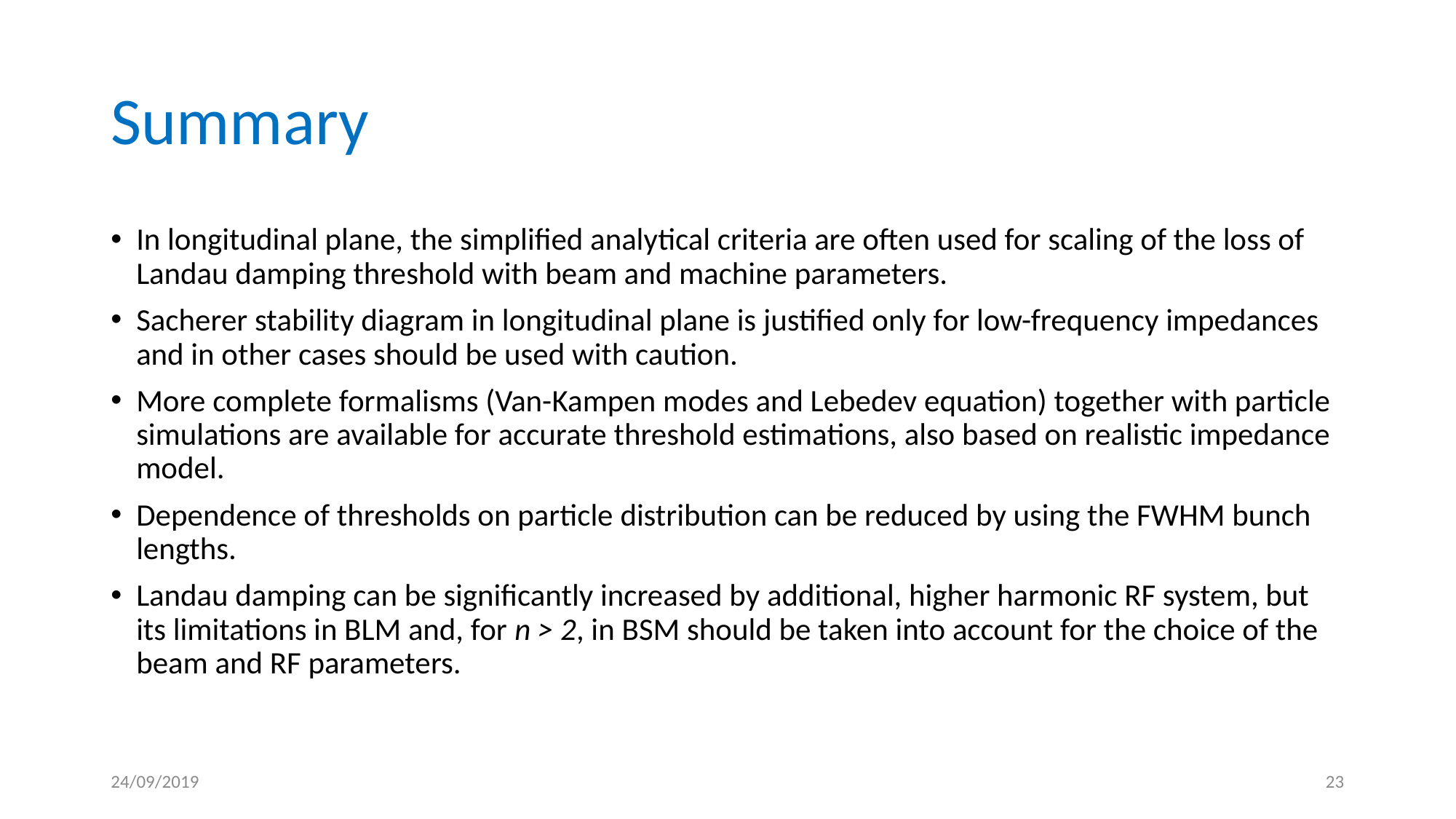

# Summary
In longitudinal plane, the simplified analytical criteria are often used for scaling of the loss of Landau damping threshold with beam and machine parameters.
Sacherer stability diagram in longitudinal plane is justified only for low-frequency impedances and in other cases should be used with caution.
More complete formalisms (Van-Kampen modes and Lebedev equation) together with particle simulations are available for accurate threshold estimations, also based on realistic impedance model.
Dependence of thresholds on particle distribution can be reduced by using the FWHM bunch lengths.
Landau damping can be significantly increased by additional, higher harmonic RF system, but its limitations in BLM and, for n > 2, in BSM should be taken into account for the choice of the beam and RF parameters.

24/09/2019
23